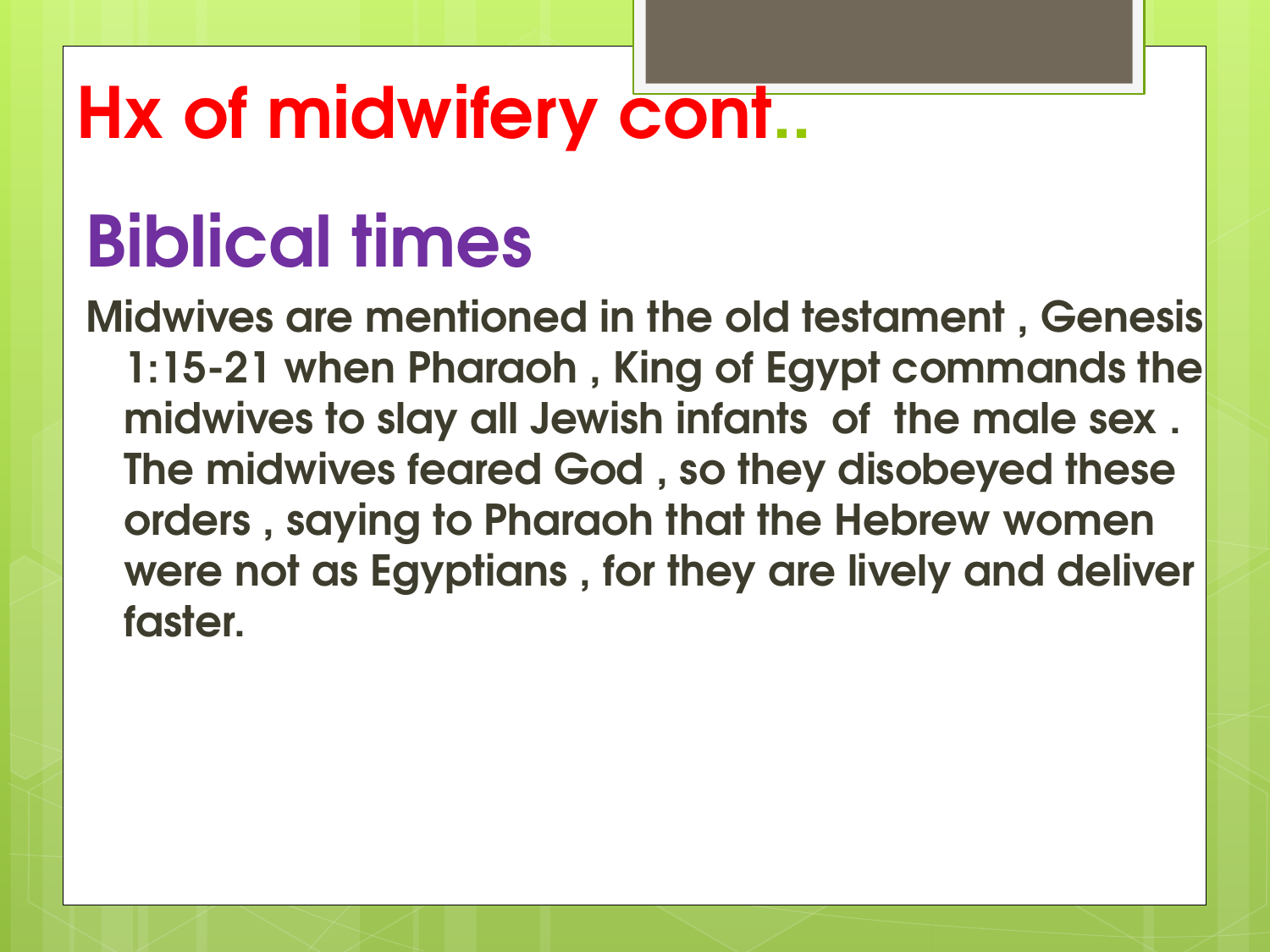

# Hx of midwifery cont..
Biblical times
Midwives are mentioned in the old testament , Genesis 1:15-21 when Pharaoh , King of Egypt commands the midwives to slay all Jewish infants  of  the male sex . The midwives feared God , so they disobeyed these orders , saying to Pharaoh that the Hebrew women were not as Egyptians , for they are lively and deliver faster.